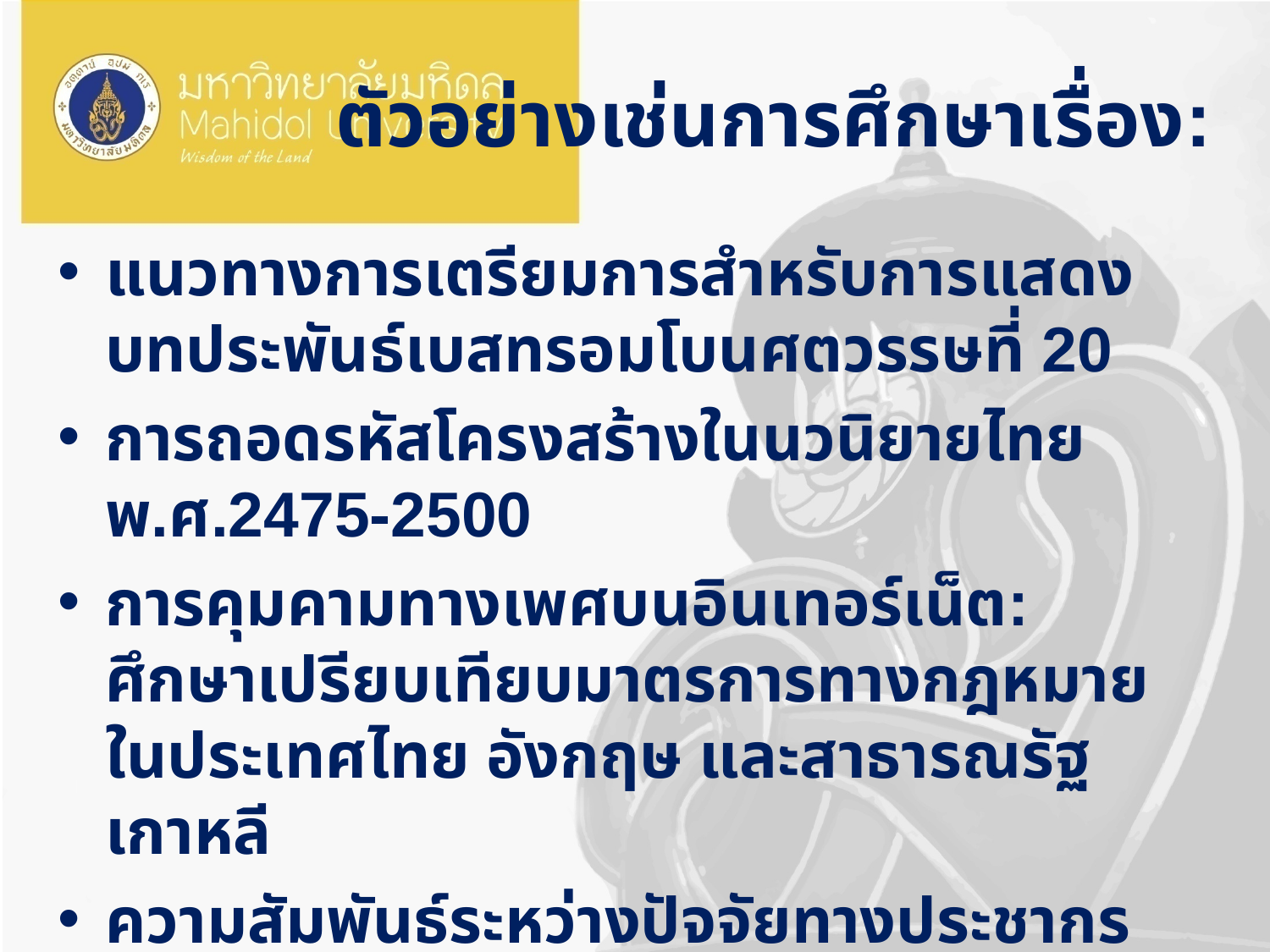

# ตัวอย่างเช่นการศึกษาเรื่อง:
แนวทางการเตรียมการสำหรับการแสดงบทประพันธ์เบสทรอมโบนศตวรรษที่ 20
การถอดรหัสโครงสร้างในนวนิยายไทย พ.ศ.2475-2500
การคุมคามทางเพศบนอินเทอร์เน็ต: ศึกษาเปรียบเทียบมาตรการทางกฎหมายในประเทศไทย อังกฤษ และสาธารณรัฐเกาหลี
ความสัมพันธ์ระหว่างปัจจัยทางประชากร และความเพียงพอรายได้ การออมในประชากรสูงอายุ: การสำรวจระดับชาติในประเทศไทย